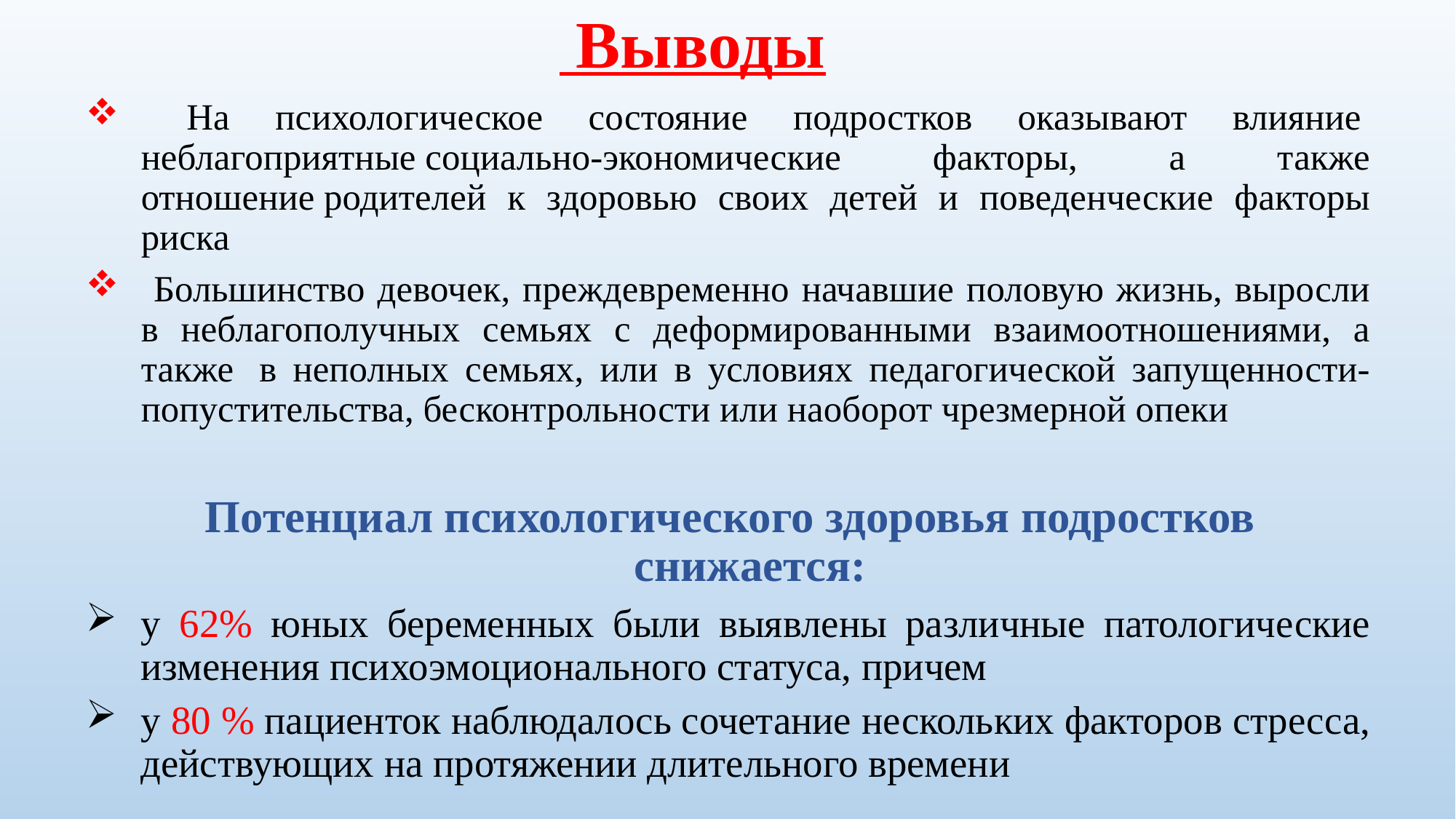

# Выводы
 На психологическое состояние подростков оказывают влияние  неблагоприятные социально-экономические факторы, а также отношение родителей к здоровью своих детей и поведенческие факторы риска
 Большинство девочек, преждевременно начавшие половую жизнь, выросли в неблагополучных семьях с деформированными взаимоотношениями, а также  в неполных семьях, или в условиях педагогической запущенности-попустительства, бесконтрольности или наоборот чрезмерной опеки

Потенциал психологического здоровья подростков снижается:
у 62% юных беременных были выявлены различные патологические изменения психоэмоционального статуса, причем
у 80 % пациенток наблюдалось сочетание нескольких факторов стресса, действующих на протяжении длительного времени